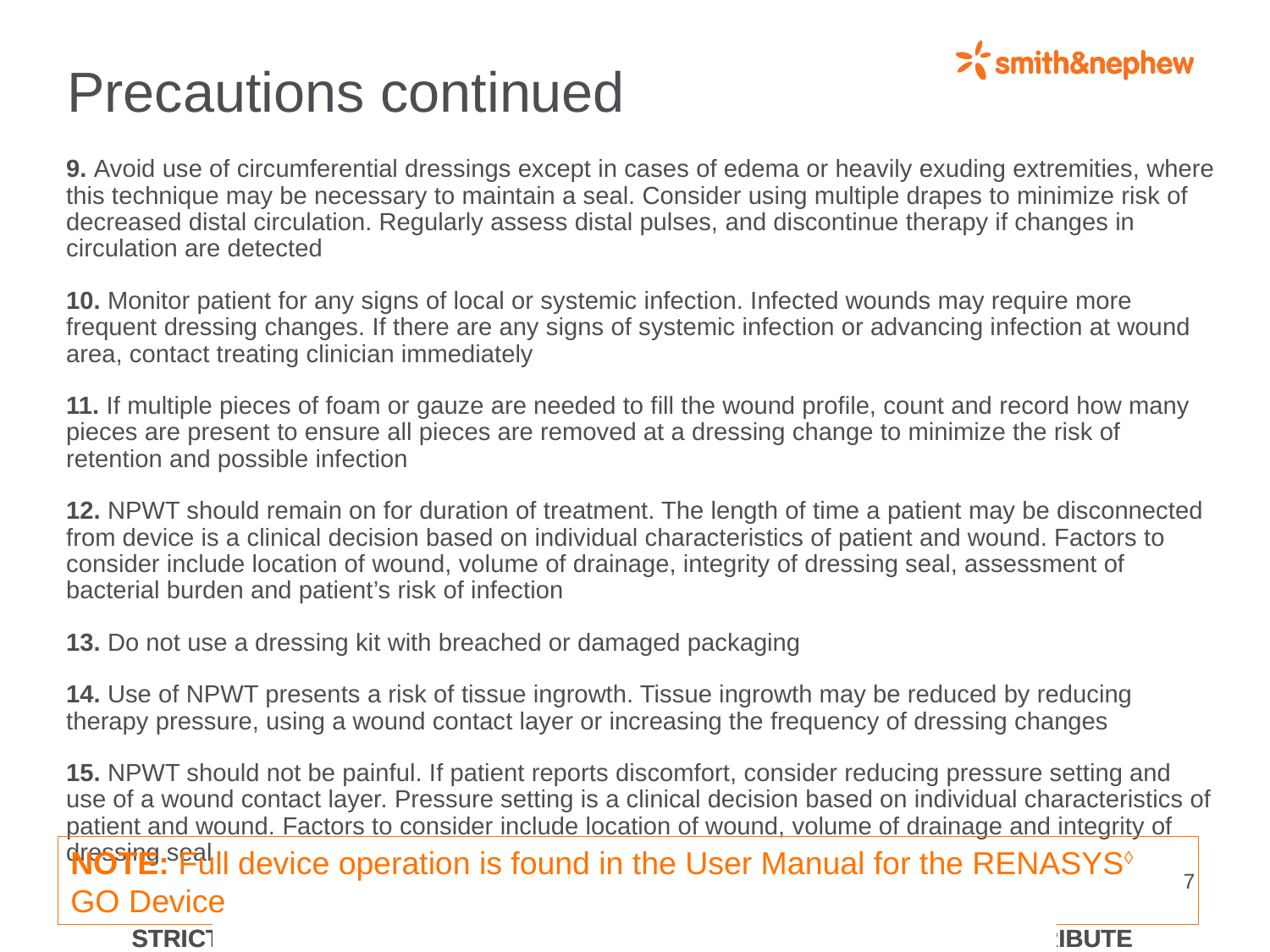

# Precautions continued
9. Avoid use of circumferential dressings except in cases of edema or heavily exuding extremities, where this technique may be necessary to maintain a seal. Consider using multiple drapes to minimize risk of decreased distal circulation. Regularly assess distal pulses, and discontinue therapy if changes in circulation are detected
10. Monitor patient for any signs of local or systemic infection. Infected wounds may require more frequent dressing changes. If there are any signs of systemic infection or advancing infection at wound area, contact treating clinician immediately
11. If multiple pieces of foam or gauze are needed to fill the wound profile, count and record how many pieces are present to ensure all pieces are removed at a dressing change to minimize the risk of retention and possible infection
12. NPWT should remain on for duration of treatment. The length of time a patient may be disconnected from device is a clinical decision based on individual characteristics of patient and wound. Factors to consider include location of wound, volume of drainage, integrity of dressing seal, assessment of bacterial burden and patient’s risk of infection
13. Do not use a dressing kit with breached or damaged packaging
14. Use of NPWT presents a risk of tissue ingrowth. Tissue ingrowth may be reduced by reducing therapy pressure, using a wound contact layer or increasing the frequency of dressing changes
15. NPWT should not be painful. If patient reports discomfort, consider reducing pressure setting and use of a wound contact layer. Pressure setting is a clinical decision based on individual characteristics of patient and wound. Factors to consider include location of wound, volume of drainage and integrity of dressing seal
NOTE: Full device operation is found in the User Manual for the RENASYS◊ GO Device
7